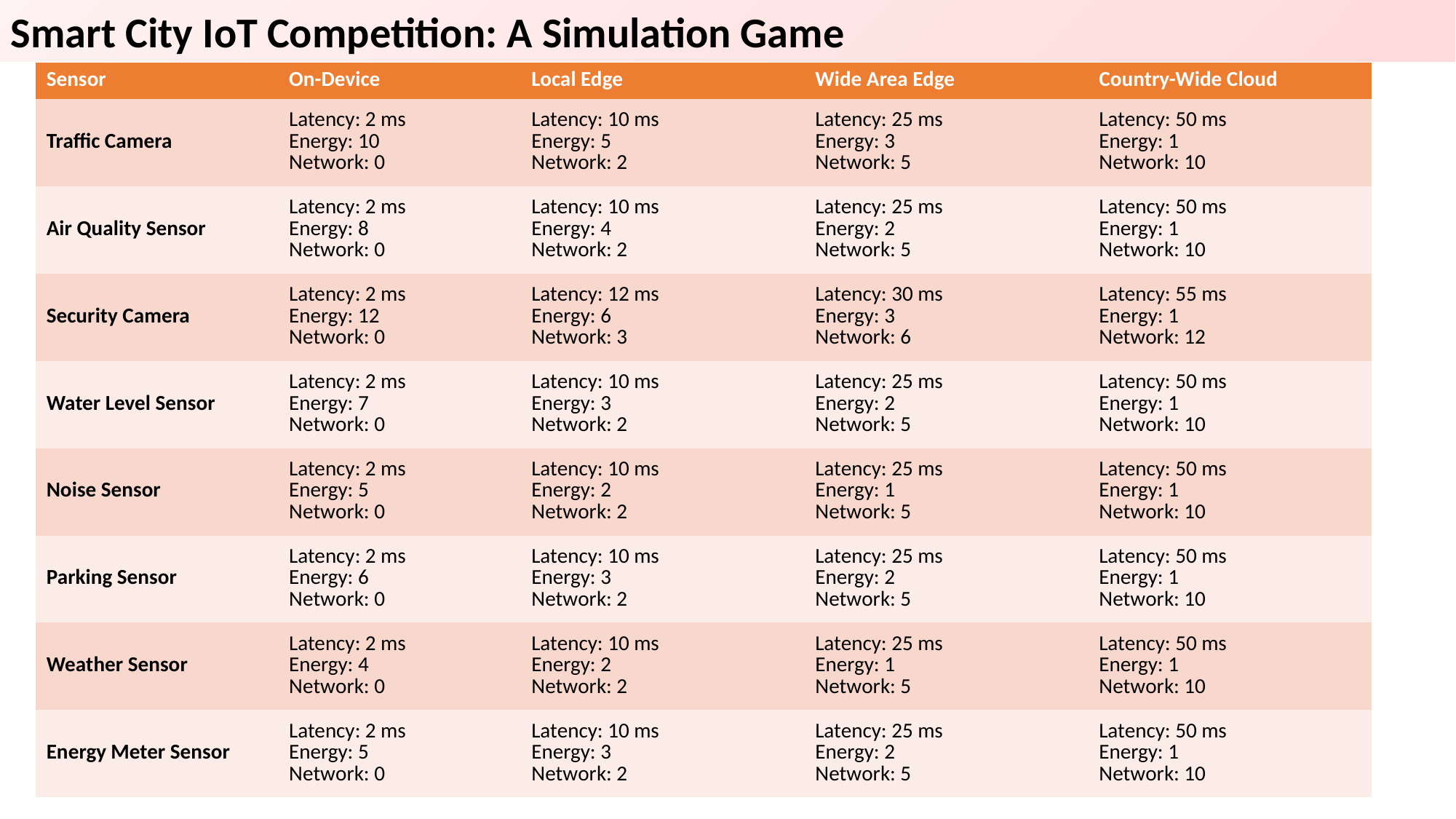

Smart City IoT Competition: A Simulation Game
| Sensor | On-Device | Local Edge | Wide Area Edge | Country-Wide Cloud |
| --- | --- | --- | --- | --- |
| Traffic Camera | Latency: 2 ms Energy: 10 Network: 0 | Latency: 10 ms Energy: 5 Network: 2 | Latency: 25 ms Energy: 3 Network: 5 | Latency: 50 ms Energy: 1 Network: 10 |
| Air Quality Sensor | Latency: 2 ms Energy: 8 Network: 0 | Latency: 10 ms Energy: 4 Network: 2 | Latency: 25 ms Energy: 2 Network: 5 | Latency: 50 ms Energy: 1 Network: 10 |
| Security Camera | Latency: 2 ms Energy: 12 Network: 0 | Latency: 12 ms Energy: 6 Network: 3 | Latency: 30 ms Energy: 3 Network: 6 | Latency: 55 ms Energy: 1 Network: 12 |
| Water Level Sensor | Latency: 2 ms Energy: 7 Network: 0 | Latency: 10 ms Energy: 3 Network: 2 | Latency: 25 ms Energy: 2 Network: 5 | Latency: 50 ms Energy: 1 Network: 10 |
| Noise Sensor | Latency: 2 ms Energy: 5 Network: 0 | Latency: 10 ms Energy: 2 Network: 2 | Latency: 25 ms Energy: 1 Network: 5 | Latency: 50 ms Energy: 1 Network: 10 |
| Parking Sensor | Latency: 2 ms Energy: 6 Network: 0 | Latency: 10 ms Energy: 3 Network: 2 | Latency: 25 ms Energy: 2 Network: 5 | Latency: 50 ms Energy: 1 Network: 10 |
| Weather Sensor | Latency: 2 ms Energy: 4 Network: 0 | Latency: 10 ms Energy: 2 Network: 2 | Latency: 25 ms Energy: 1 Network: 5 | Latency: 50 ms Energy: 1 Network: 10 |
| Energy Meter Sensor | Latency: 2 ms Energy: 5 Network: 0 | Latency: 10 ms Energy: 3 Network: 2 | Latency: 25 ms Energy: 2 Network: 5 | Latency: 50 ms Energy: 1 Network: 10 |